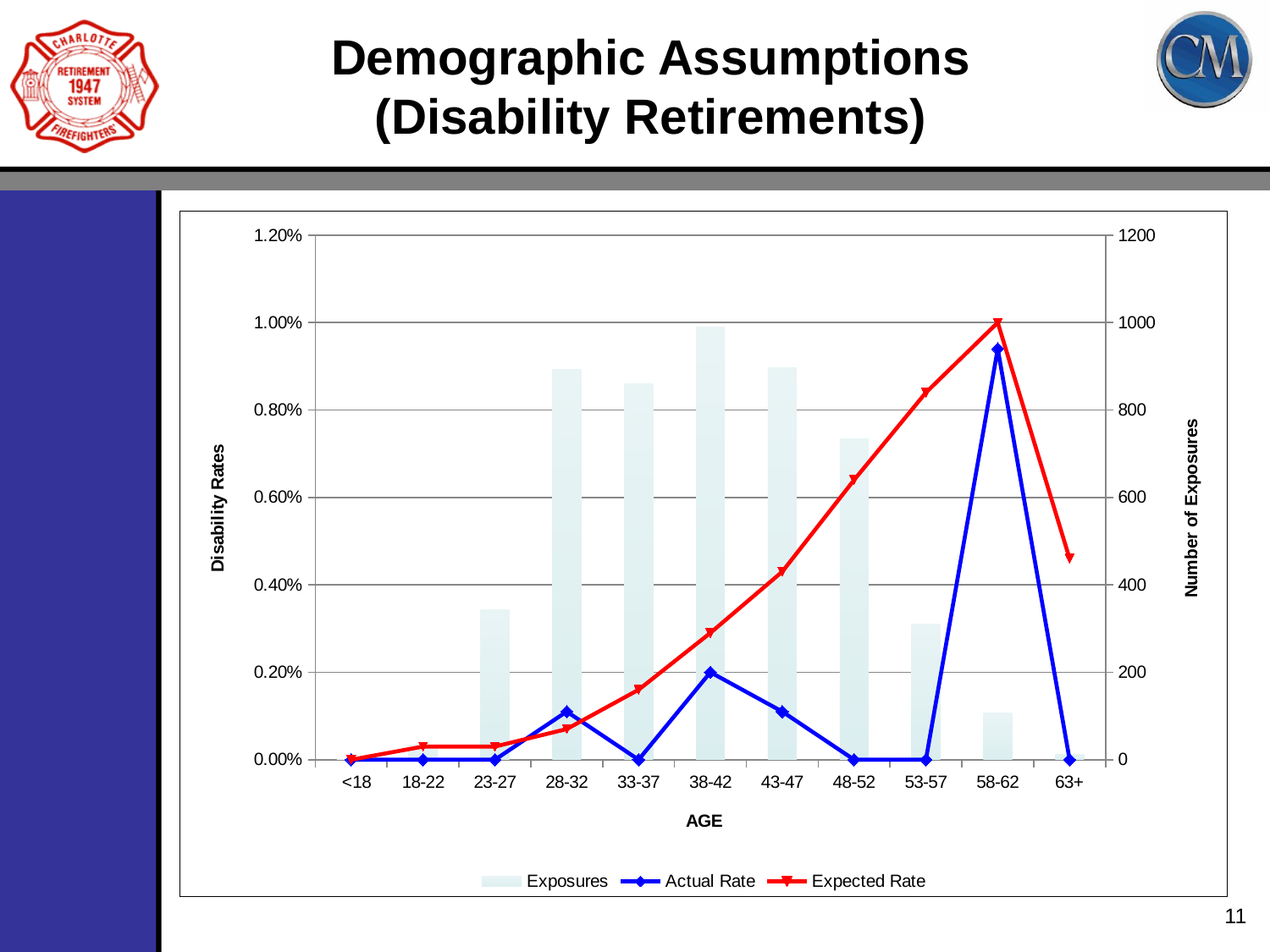

# Demographic Assumptions (Disability Retirements)

### Chart

| Category | Exposures | Actual Rate | Expected Rate |
|---|---|---|---|
|   <18 | 0.0 | 0.0 | 0.0 |
| 18-22 | 34.0 | 0.0 | 0.0003 |
| 23-27 | 343.0 | 0.0 | 0.0003 |
| 28-32 | 893.0 | 0.0011 | 0.0007 |
| 33-37 | 860.0 | 0.0 | 0.0016 |
| 38-42 | 989.0 | 0.002 | 0.0029 |
| 43-47 | 897.0 | 0.0011 | 0.0043 |
| 48-52 | 735.0 | 0.0 | 0.0064 |
| 53-57 | 310.0 | 0.0 | 0.0084 |
| 58-62 | 106.0 | 0.0094 | 0.01 |
| 63+ | 13.0 | 0.0 | 0.0046 |

11